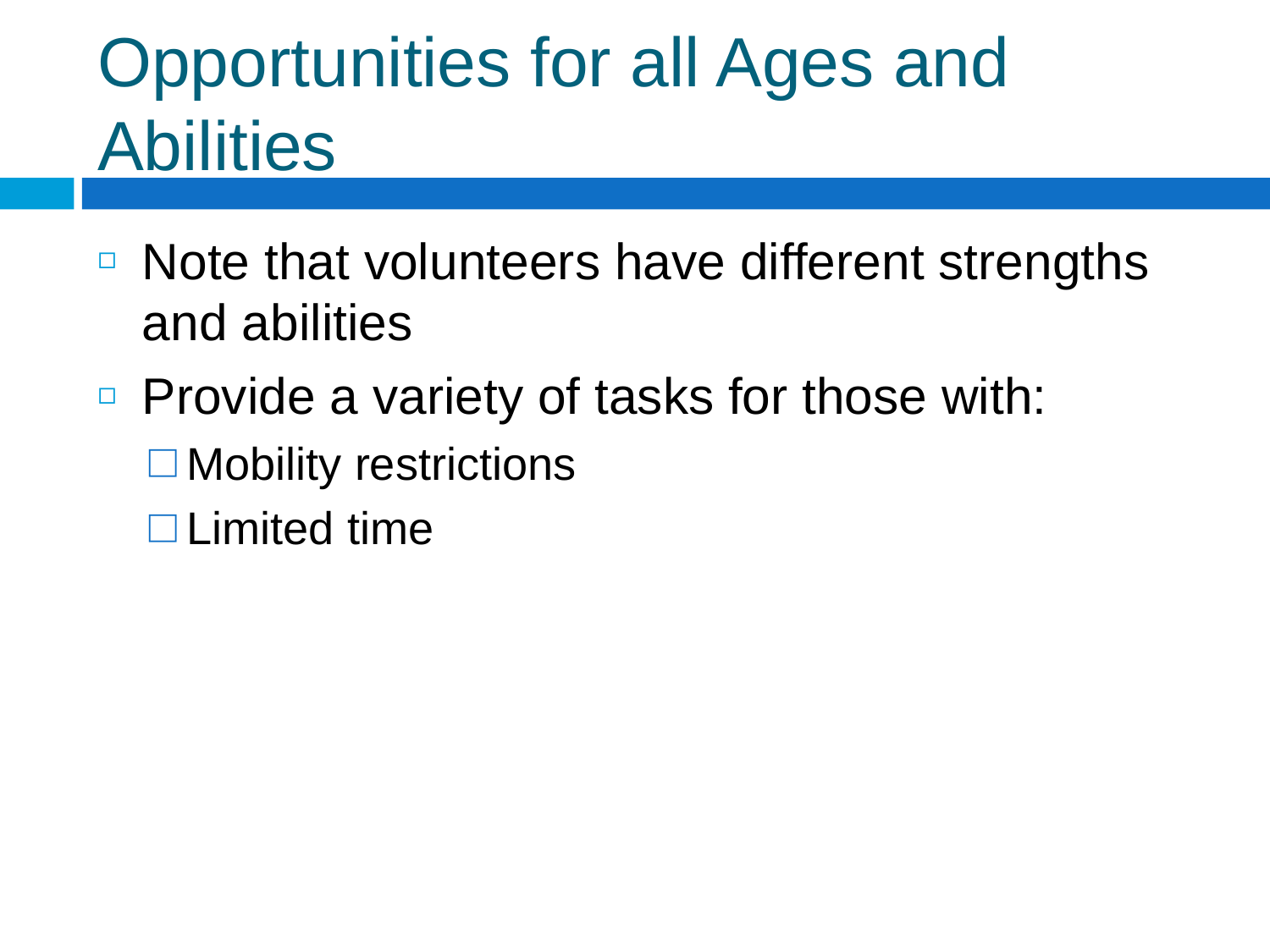

# Opportunities for all Ages and Abilities
Note that volunteers have different strengths and abilities
Provide a variety of tasks for those with:
Mobility restrictions
Limited time